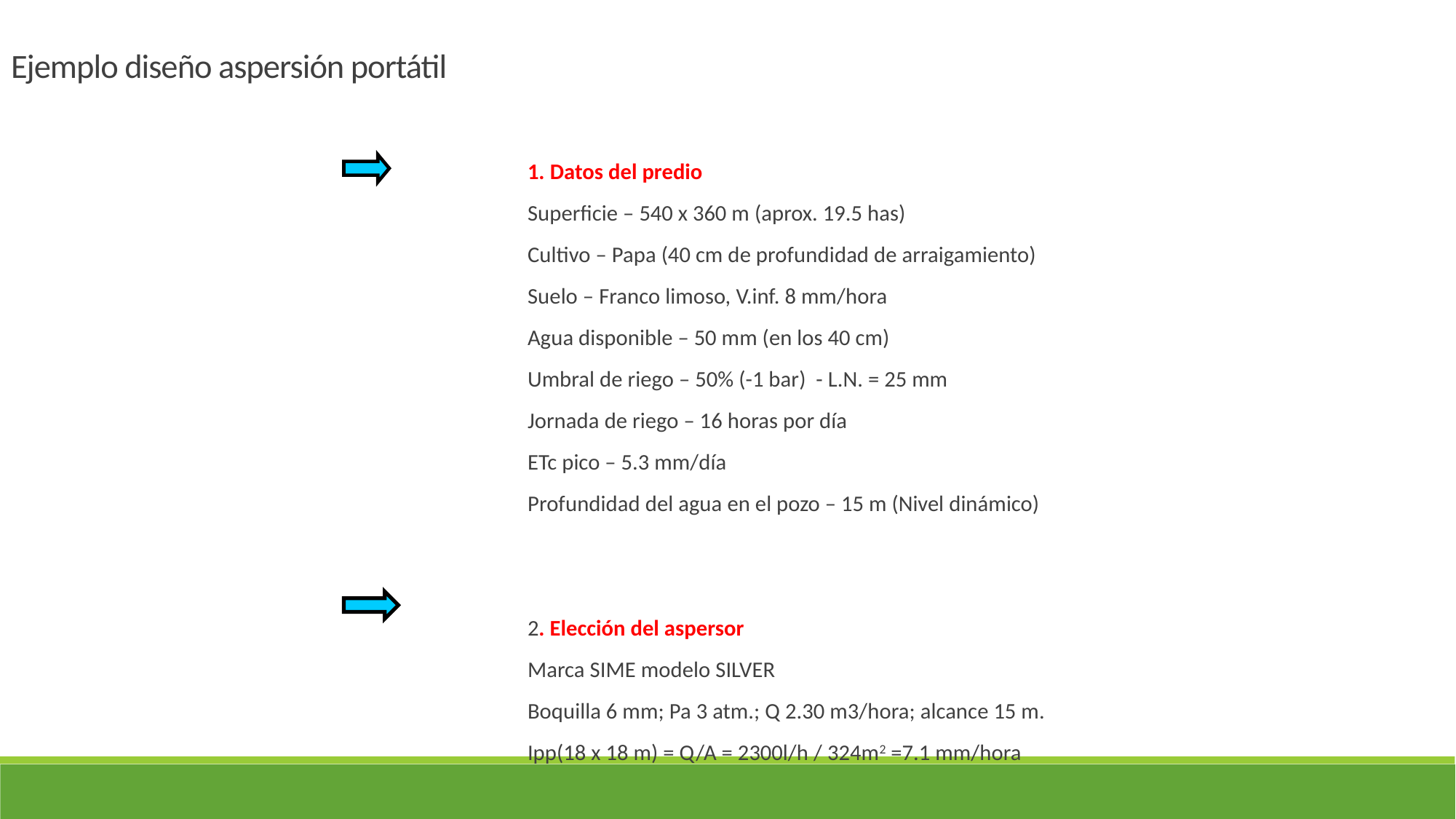

Ejemplo diseño aspersión portátil

1. Datos del predio
Superficie – 540 x 360 m (aprox. 19.5 has)
Cultivo – Papa (40 cm de profundidad de arraigamiento)
Suelo – Franco limoso, V.inf. 8 mm/hora
Agua disponible – 50 mm (en los 40 cm)
Umbral de riego – 50% (-1 bar)  - L.N. = 25 mm
Jornada de riego – 16 horas por día
ETc pico – 5.3 mm/día
Profundidad del agua en el pozo – 15 m (Nivel dinámico)

2. Elección del aspersor
Marca SIME modelo SILVER
Boquilla 6 mm; Pa 3 atm.; Q 2.30 m3/hora; alcance 15 m.
Ipp(18 x 18 m) = Q/A = 2300l/h / 324m2 =7.1 mm/hora